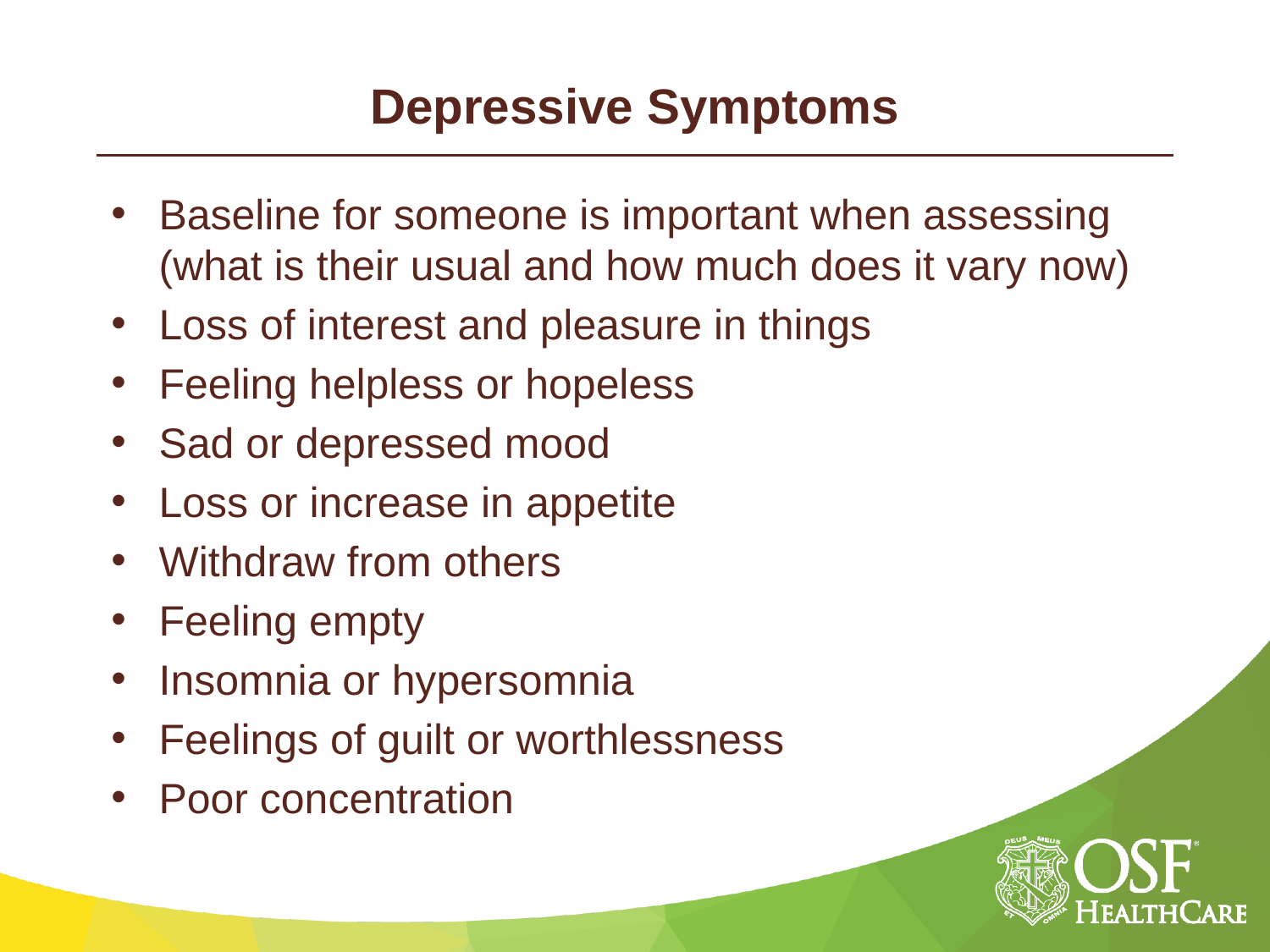

# Depressive Symptoms
Baseline for someone is important when assessing (what is their usual and how much does it vary now)
Loss of interest and pleasure in things
Feeling helpless or hopeless
Sad or depressed mood
Loss or increase in appetite
Withdraw from others
Feeling empty
Insomnia or hypersomnia
Feelings of guilt or worthlessness
Poor concentration